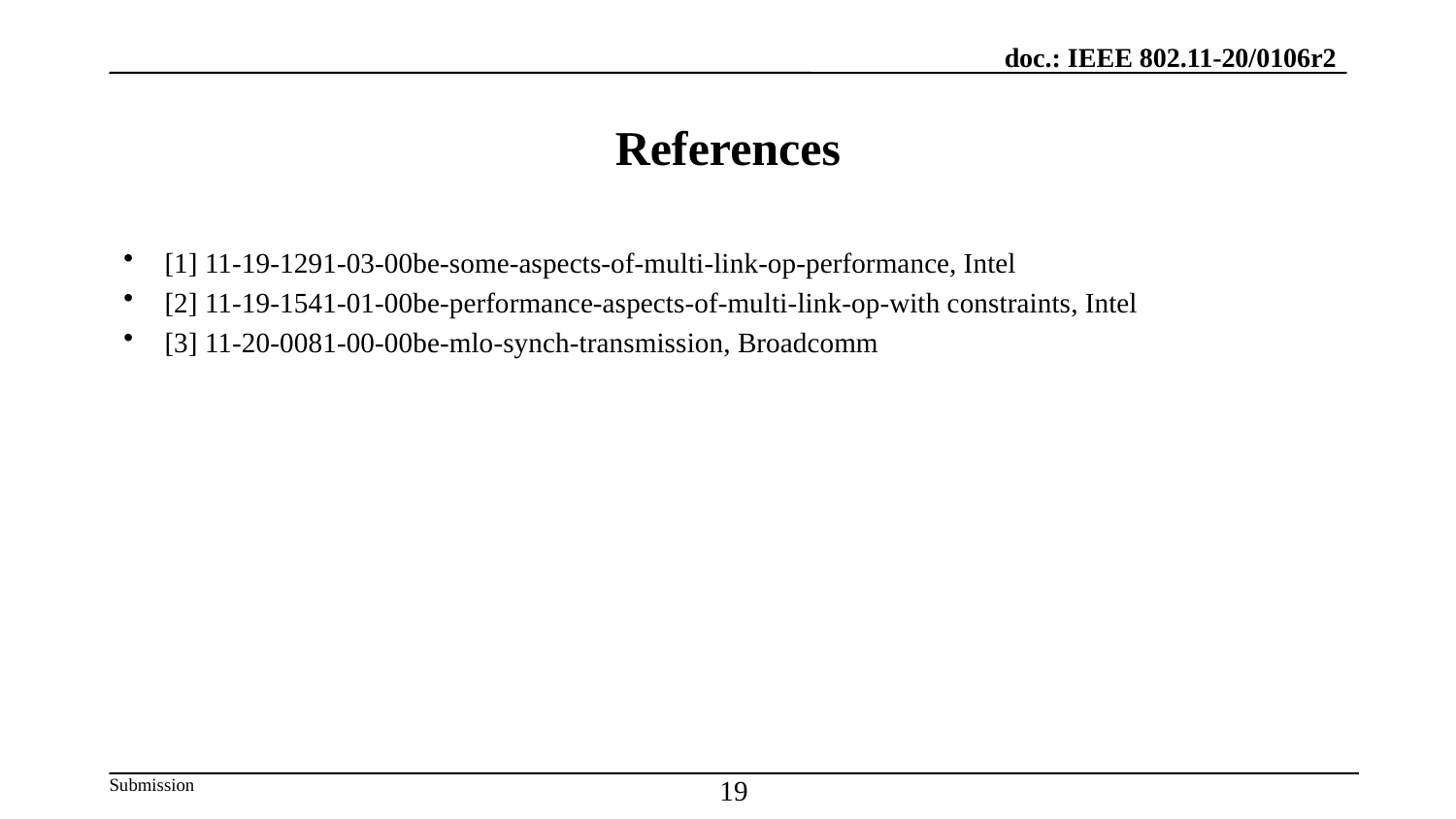

# References
[1] 11-19-1291-03-00be-some-aspects-of-multi-link-op-performance, Intel
[2] 11-19-1541-01-00be-performance-aspects-of-multi-link-op-with constraints, Intel
[3] 11-20-0081-00-00be-mlo-synch-transmission, Broadcomm
19